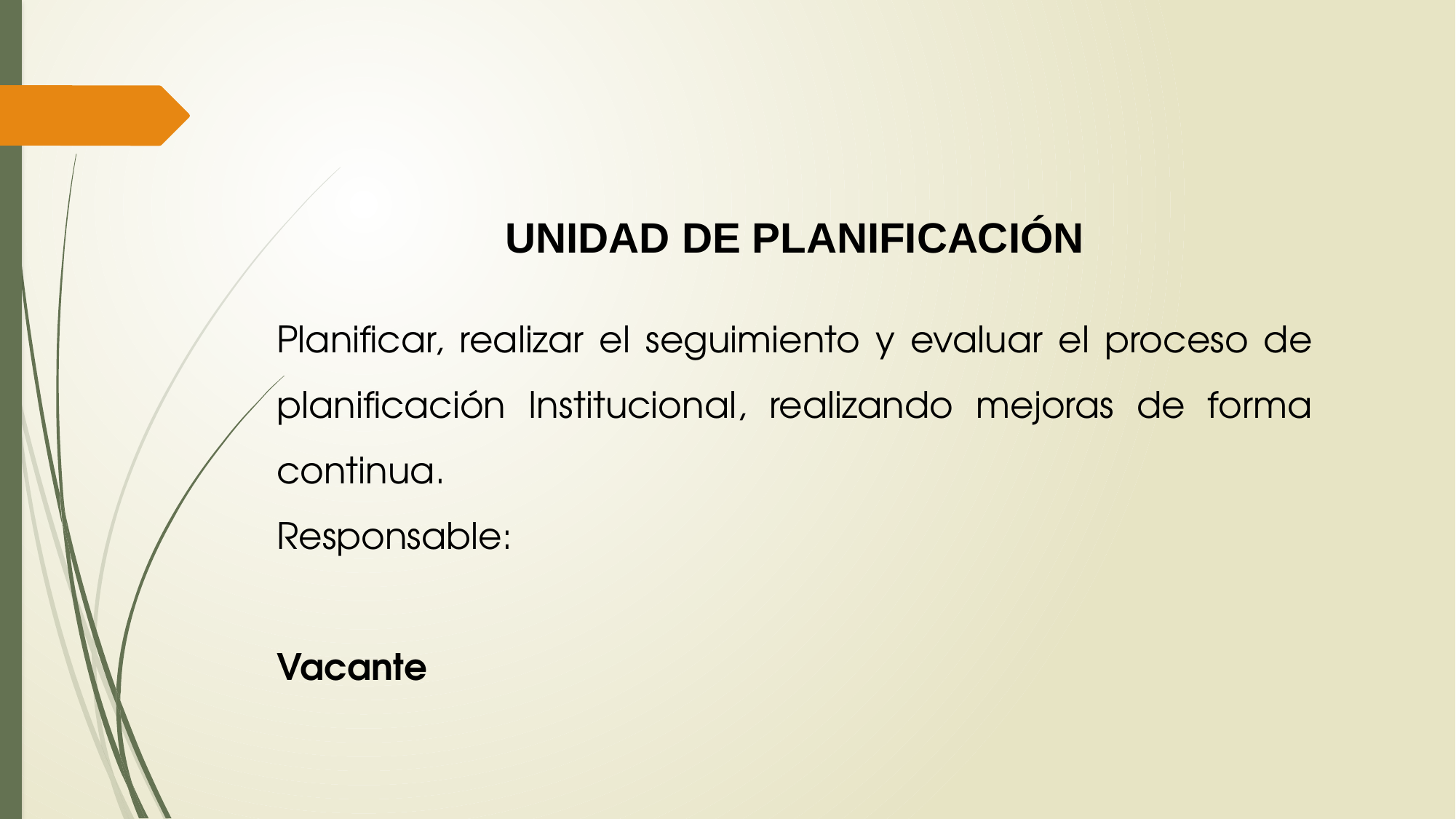

UNIDAD DE PLANIFICACIÓN

Planificar, realizar el seguimiento y evaluar el proceso de planificación Institucional, realizando mejoras de forma continua.
Responsable:

Vacante